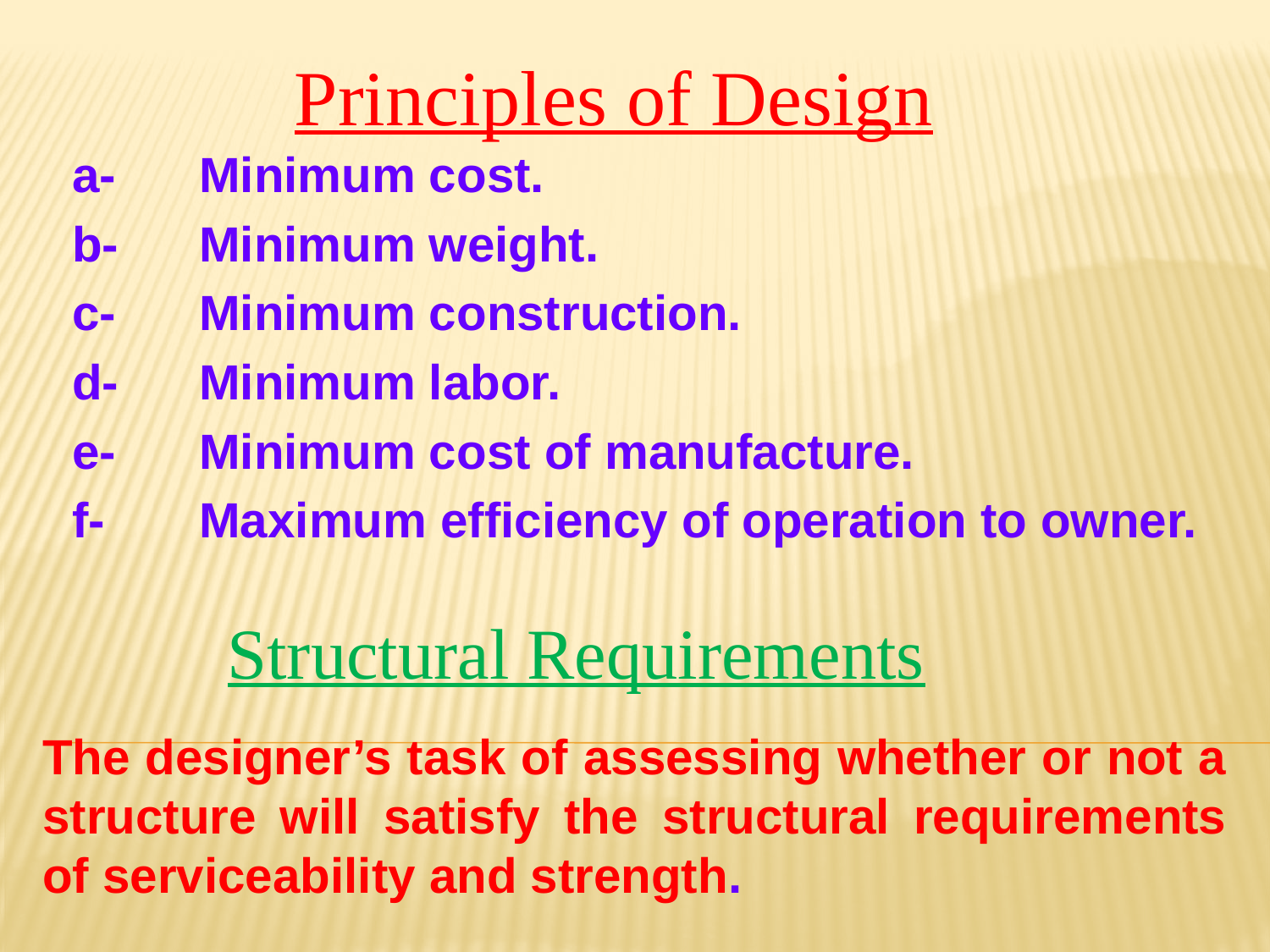

Principles of Design
a-	Minimum cost.
b-	Minimum weight.
c-	Minimum construction.
d-	Minimum labor.
e-	Minimum cost of manufacture.
f-	Maximum efficiency of operation to owner.

Structural Requirements
The designer’s task of assessing whether or not a structure will satisfy the structural requirements of serviceability and strength.